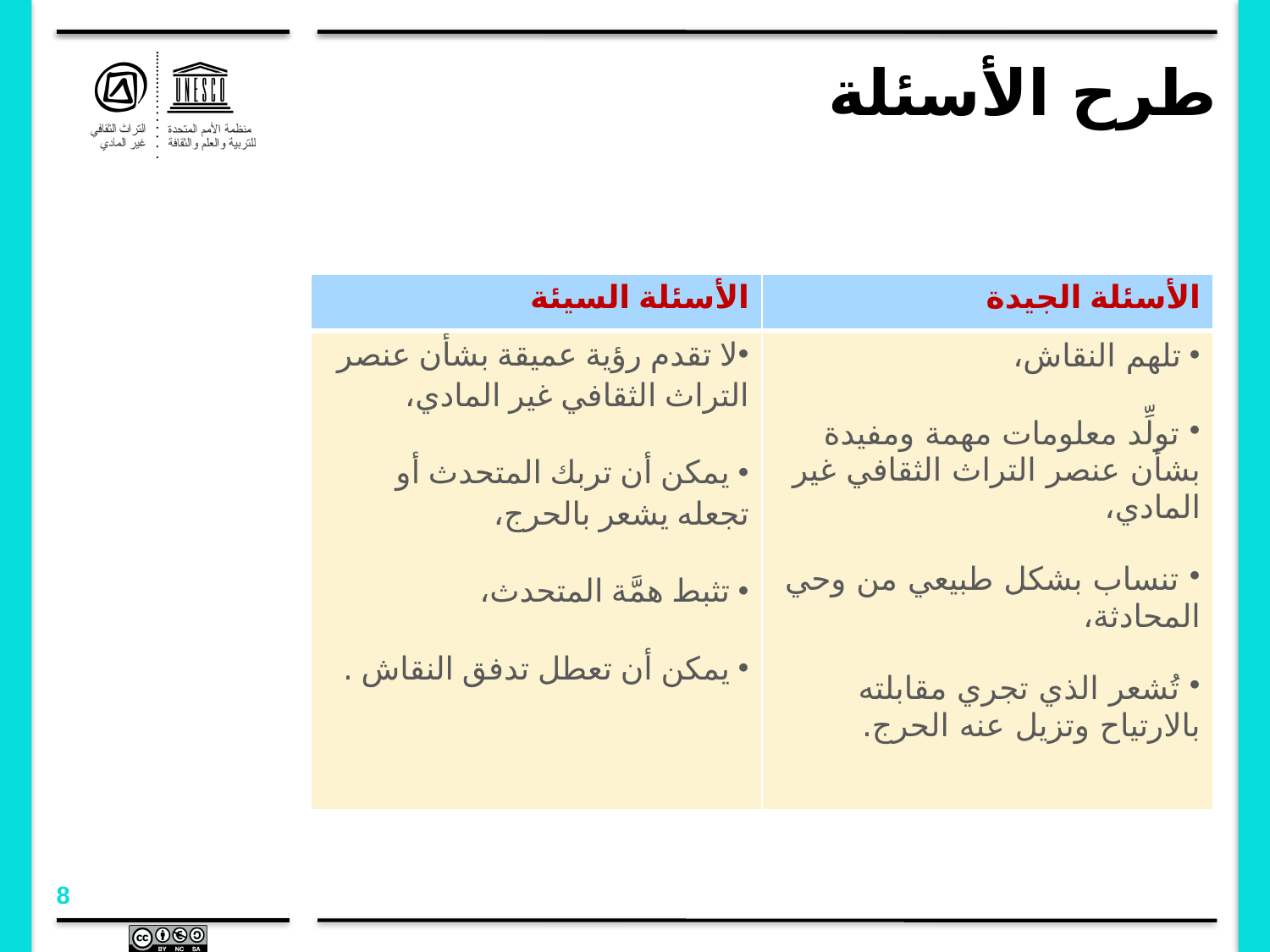

# طرح الأسئلة
| الأسئلة السيئة | الأسئلة الجيدة |
| --- | --- |
| لا تقدم رؤية عميقة بشأن عنصر التراث الثقافي غير المادي، يمكن أن تربك المتحدث أو تجعله يشعر بالحرج، تثبط همَّة المتحدث، يمكن أن تعطل تدفق النقاش . | تلهم النقاش، تولِّد معلومات مهمة ومفيدة بشأن عنصر التراث الثقافي غير المادي، تنساب بشكل طبيعي من وحي المحادثة، تُشعر الذي تجري مقابلته بالارتياح وتزيل عنه الحرج. |